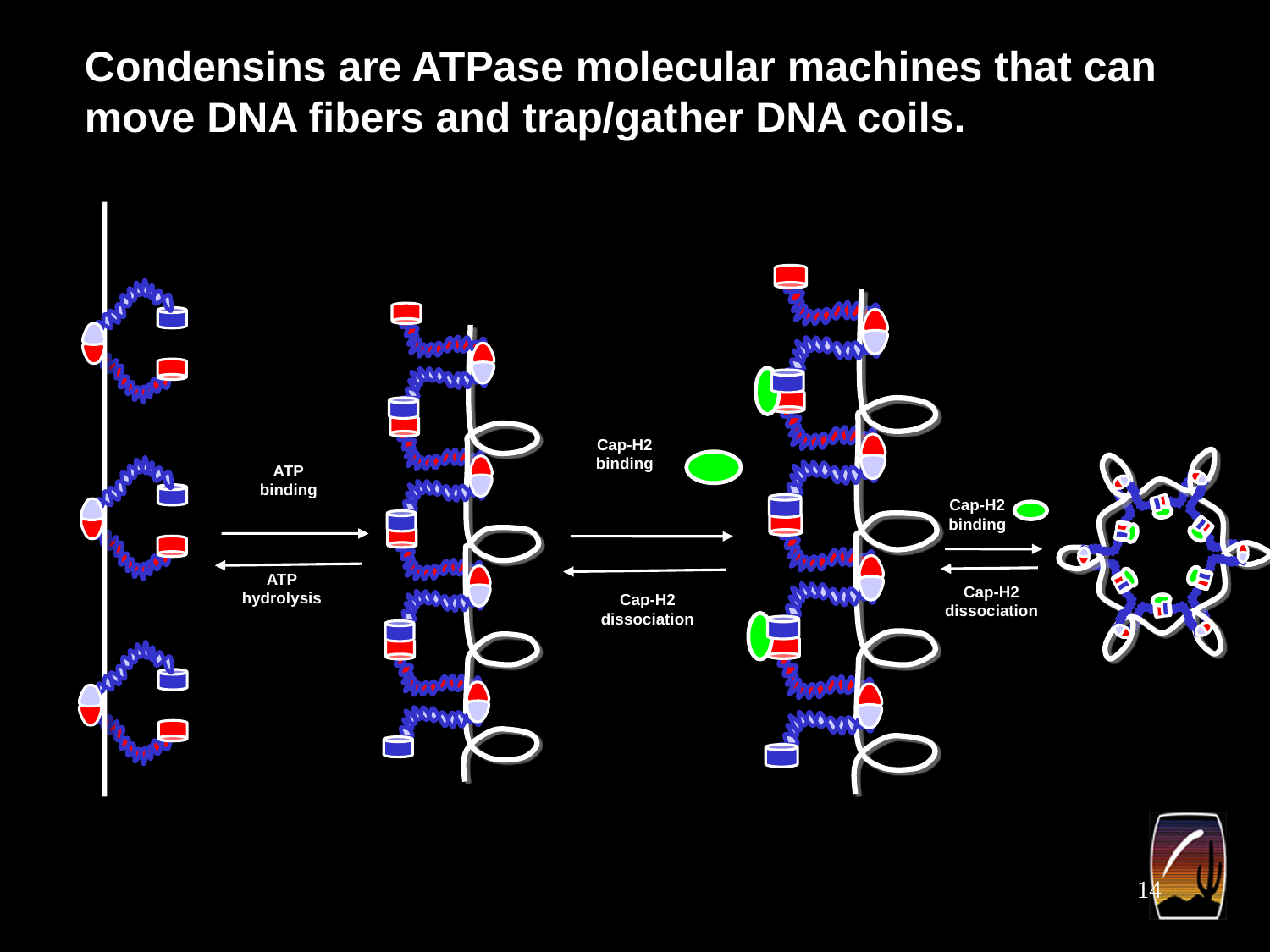

Condensins are ATPase molecular machines that can move DNA fibers and trap/gather DNA coils.

ATP
binding

ATP
hydrolysis

Cap-H2
binding

Cap-H2
dissociation

Cap-H2
binding

Cap-H2
dissociation
14